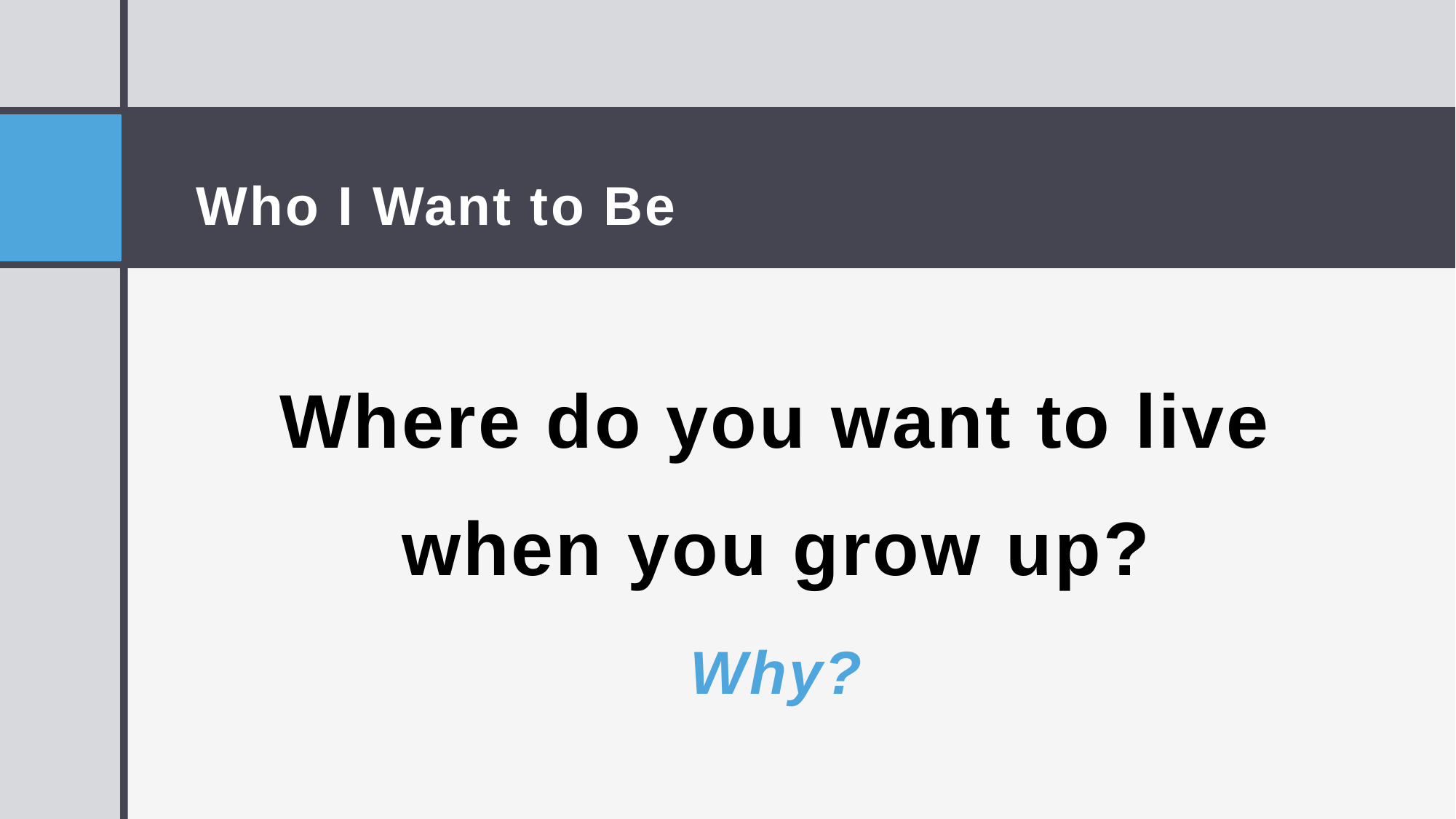

# Who I Want to Be

Where do you want to live when you grow up?
Why?